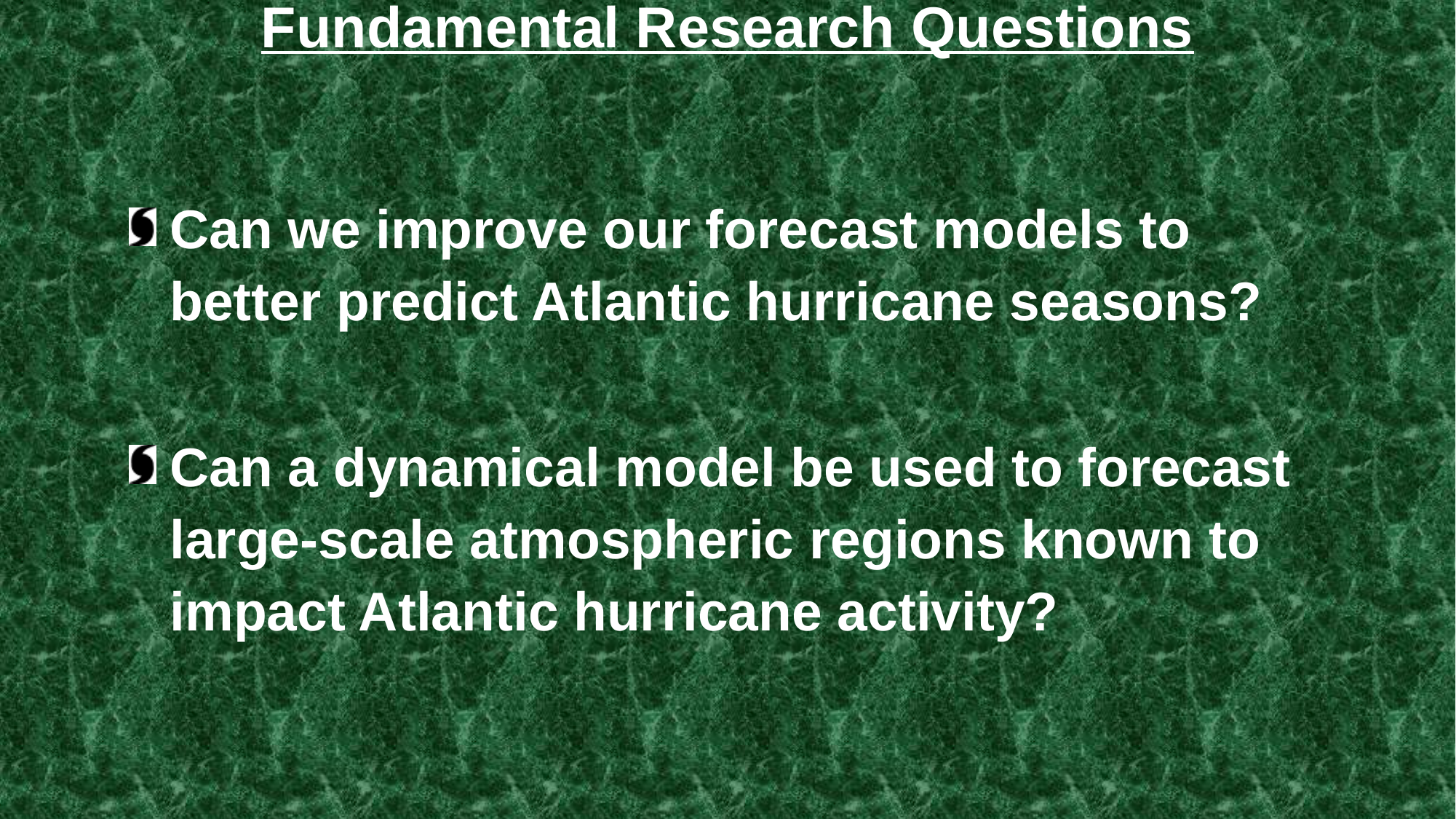

Fundamental Research Questions
Can we improve our forecast models to better predict Atlantic hurricane seasons?

Can a dynamical model be used to forecast large-scale atmospheric regions known to impact Atlantic hurricane activity?